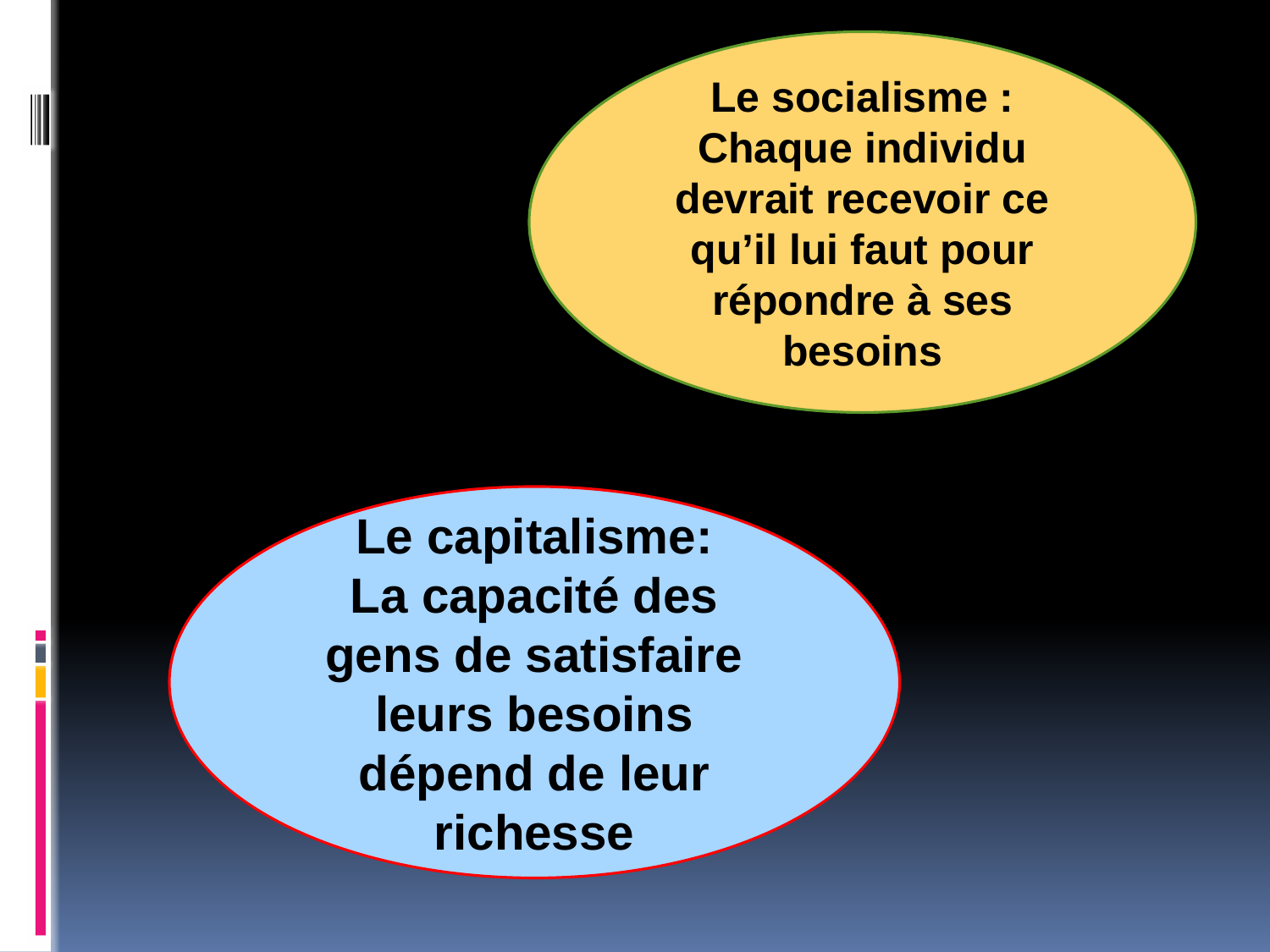

Le socialisme :
Chaque individu devrait recevoir ce qu’il lui faut pour répondre à ses besoins
Le capitalisme:
La capacité des gens de satisfaire leurs besoins dépend de leur richesse